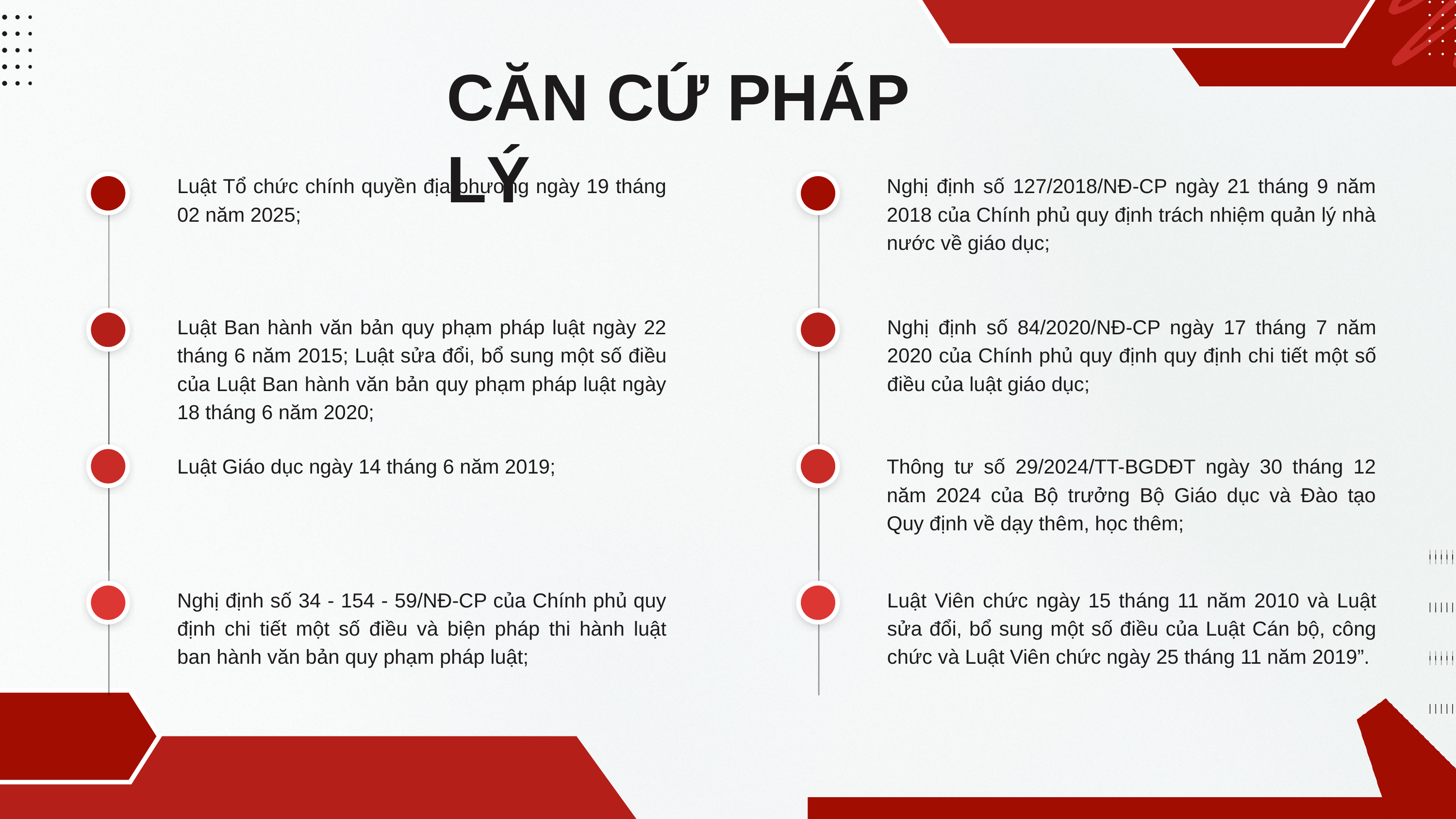

CĂN CỨ PHÁP LÝ
Luật Tổ chức chính quyền địa phương ngày 19 tháng 02 năm 2025;
Nghị định số 127/2018/NĐ-CP ngày 21 tháng 9 năm 2018 của Chính phủ quy định trách nhiệm quản lý nhà nước về giáo dục;

Luật Ban hành văn bản quy phạm pháp luật ngày 22 tháng 6 năm 2015; Luật sửa đổi, bổ sung một số điều của Luật Ban hành văn bản quy phạm pháp luật ngày 18 tháng 6 năm 2020;
Nghị định số 84/2020/NĐ-CP ngày 17 tháng 7 năm 2020 của Chính phủ quy định quy định chi tiết một số điều của luật giáo dục;

Luật Giáo dục ngày 14 tháng 6 năm 2019;
Thông tư số 29/2024/TT-BGDĐT ngày 30 tháng 12 năm 2024 của Bộ trưởng Bộ Giáo dục và Đào tạo Quy định về dạy thêm, học thêm;

Nghị định số 34 - 154 - 59/NĐ-CP của Chính phủ quy định chi tiết một số điều và biện pháp thi hành luật ban hành văn bản quy phạm pháp luật;
Luật Viên chức ngày 15 tháng 11 năm 2010 và Luật sửa đổi, bổ sung một số điều của Luật Cán bộ, công chức và Luật Viên chức ngày 25 tháng 11 năm 2019”.